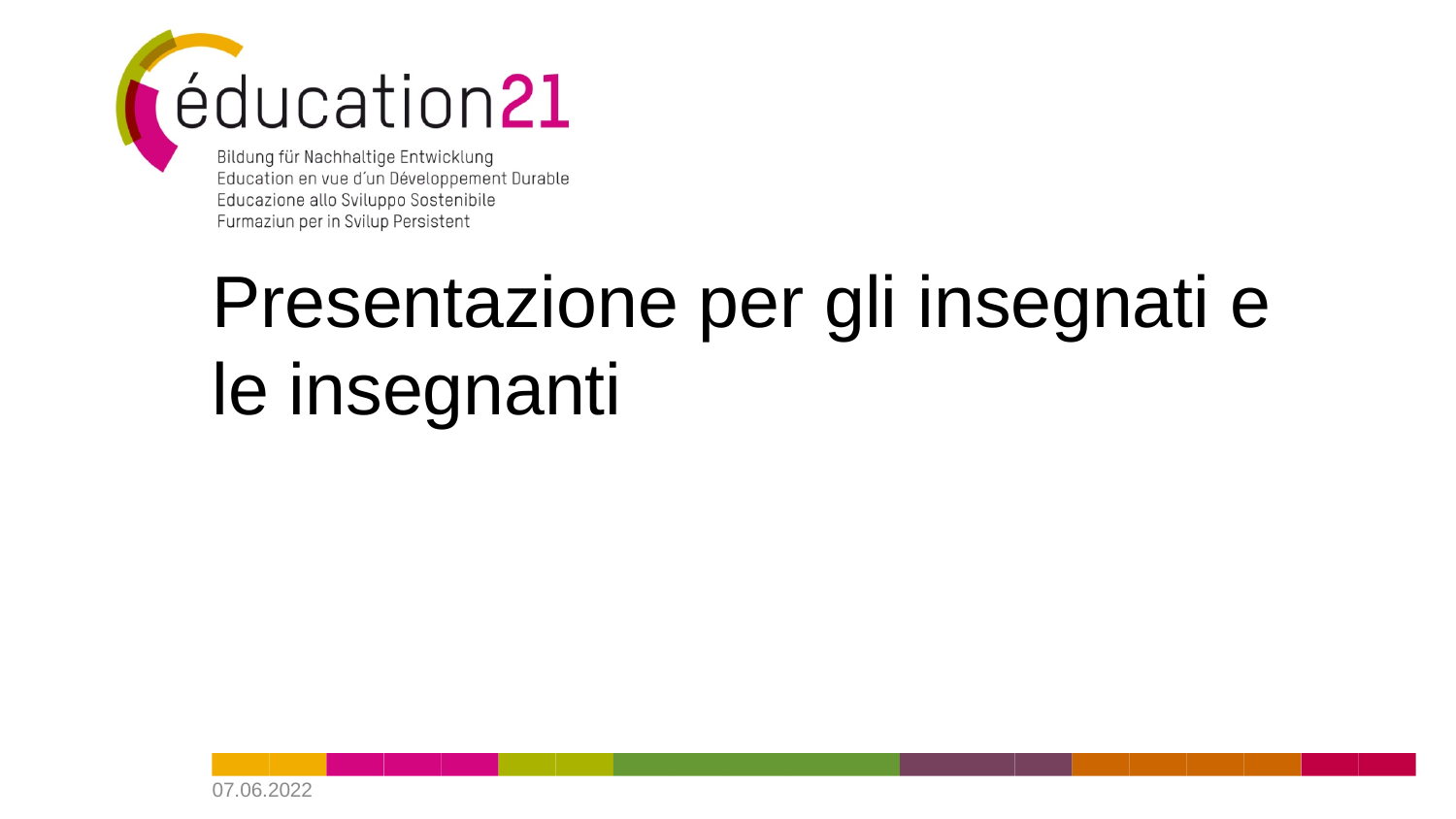

# Presentazione per gli insegnati e le insegnanti

07.06.2022